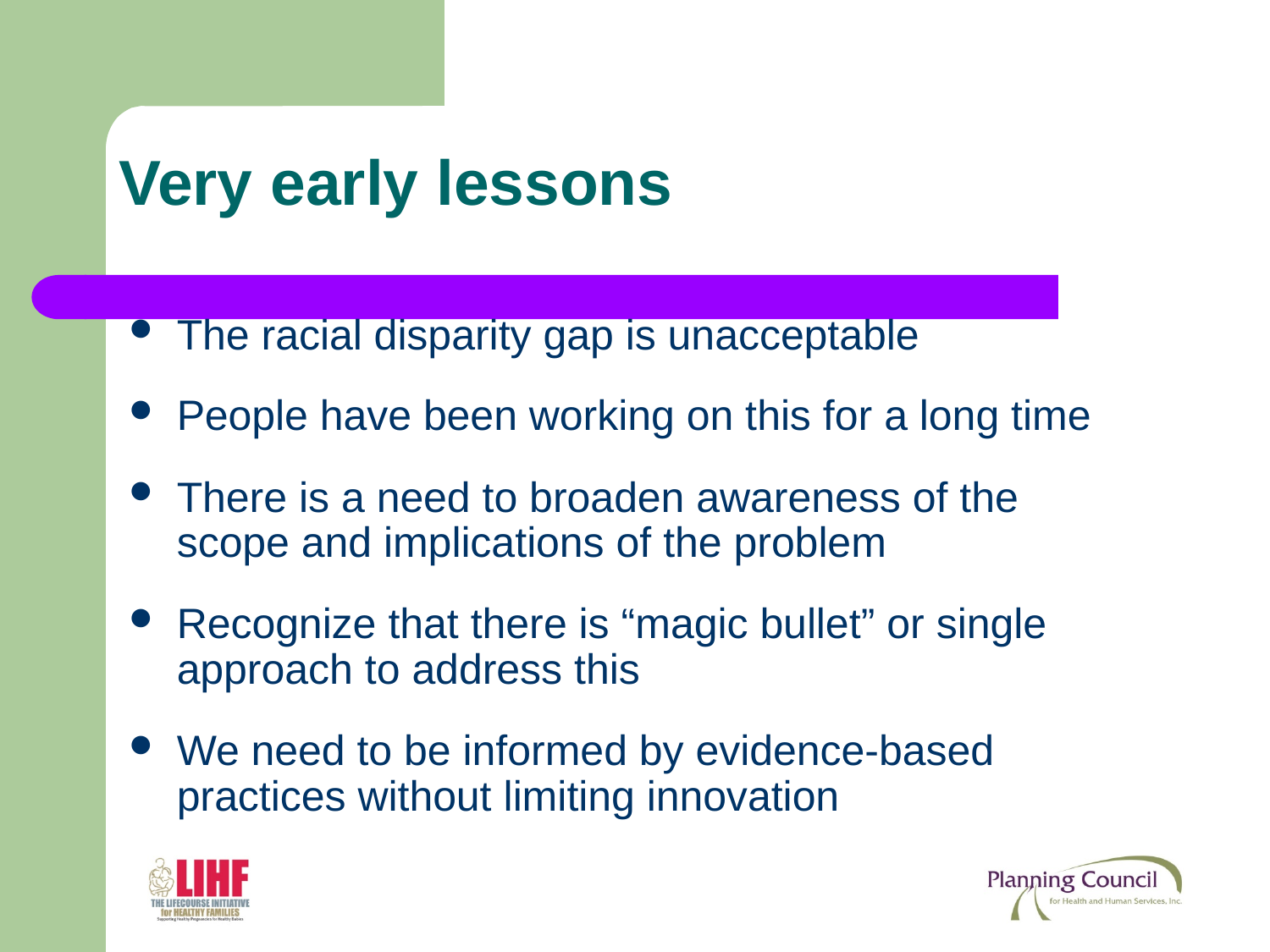

Very early lessons
The racial disparity gap is unacceptable

People have been working on this for a long time

There is a need to broaden awareness of the scope and implications of the problem

Recognize that there is “magic bullet” or single approach to address this

We need to be informed by evidence-based practices without limiting innovation